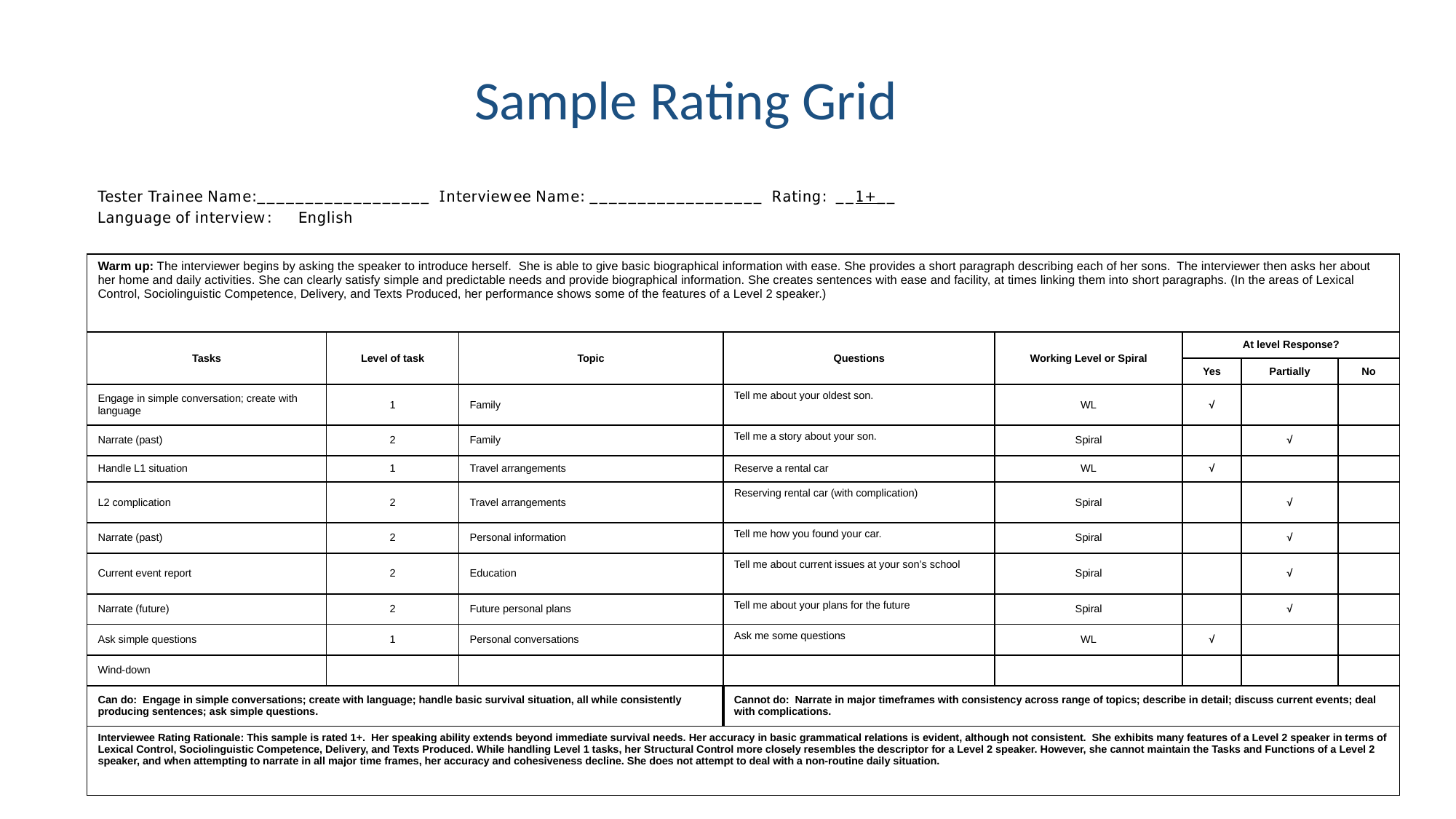

# Sample Rating Grid
Tester Trainee Name:__________________  Interviewee Name: __________________  Rating:  __1+__
Language of interview:      English
| Warm up: The interviewer begins by asking the speaker to introduce herself. She is able to give basic biographical information with ease. She provides a short paragraph describing each of her sons. The interviewer then asks her about her home and daily activities. She can clearly satisfy simple and predictable needs and provide biographical information. She creates sentences with ease and facility, at times linking them into short paragraphs. (In the areas of Lexical Control, Sociolinguistic Competence, Delivery, and Texts Produced, her performance shows some of the features of a Level 2 speaker.) |  |  |  |  |  |  |  |
| --- | --- | --- | --- | --- | --- | --- | --- |
| Tasks | Level of task | Topic | Questions | Working Level or Spiral | At level Response? |  |  |
|  |  |  |  |  | Yes | Partially | No |
| Engage in simple conversation; create with language | 1 | Family | Tell me about your oldest son. | WL | √ |  |  |
| Narrate (past) | 2 | Family | Tell me a story about your son. | Spiral |  | √ |  |
| Handle L1 situation | 1 | Travel arrangements | Reserve a rental car | WL | √ |  |  |
| L2 complication | 2 | Travel arrangements | Reserving rental car (with complication) | Spiral |  | √ |  |
| Narrate (past) | 2 | Personal information | Tell me how you found your car. | Spiral |  | √ |  |
| Current event report | 2 | Education | Tell me about current issues at your son’s school | Spiral |  | √ |  |
| Narrate (future) | 2 | Future personal plans | Tell me about your plans for the future | Spiral |  | √ |  |
| Ask simple questions | 1 | Personal conversations | Ask me some questions | WL | √ |  |  |
| Wind-down |  |  |  |  |  |  |  |
| Can do: Engage in simple conversations; create with language; handle basic survival situation, all while consistently producing sentences; ask simple questions. |  |  | Cannot do: Narrate in major timeframes with consistency across range of topics; describe in detail; discuss current events; deal with complications. |  |  |  |  |
| Interviewee Rating Rationale: This sample is rated 1+. Her speaking ability extends beyond immediate survival needs. Her accuracy in basic grammatical relations is evident, although not consistent. She exhibits many features of a Level 2 speaker in terms of Lexical Control, Sociolinguistic Competence, Delivery, and Texts Produced. While handling Level 1 tasks, her Structural Control more closely resembles the descriptor for a Level 2 speaker. However, she cannot maintain the Tasks and Functions of a Level 2 speaker, and when attempting to narrate in all major time frames, her accuracy and cohesiveness decline. She does not attempt to deal with a non-routine daily situation. |  |  |  |  |  |  |  |